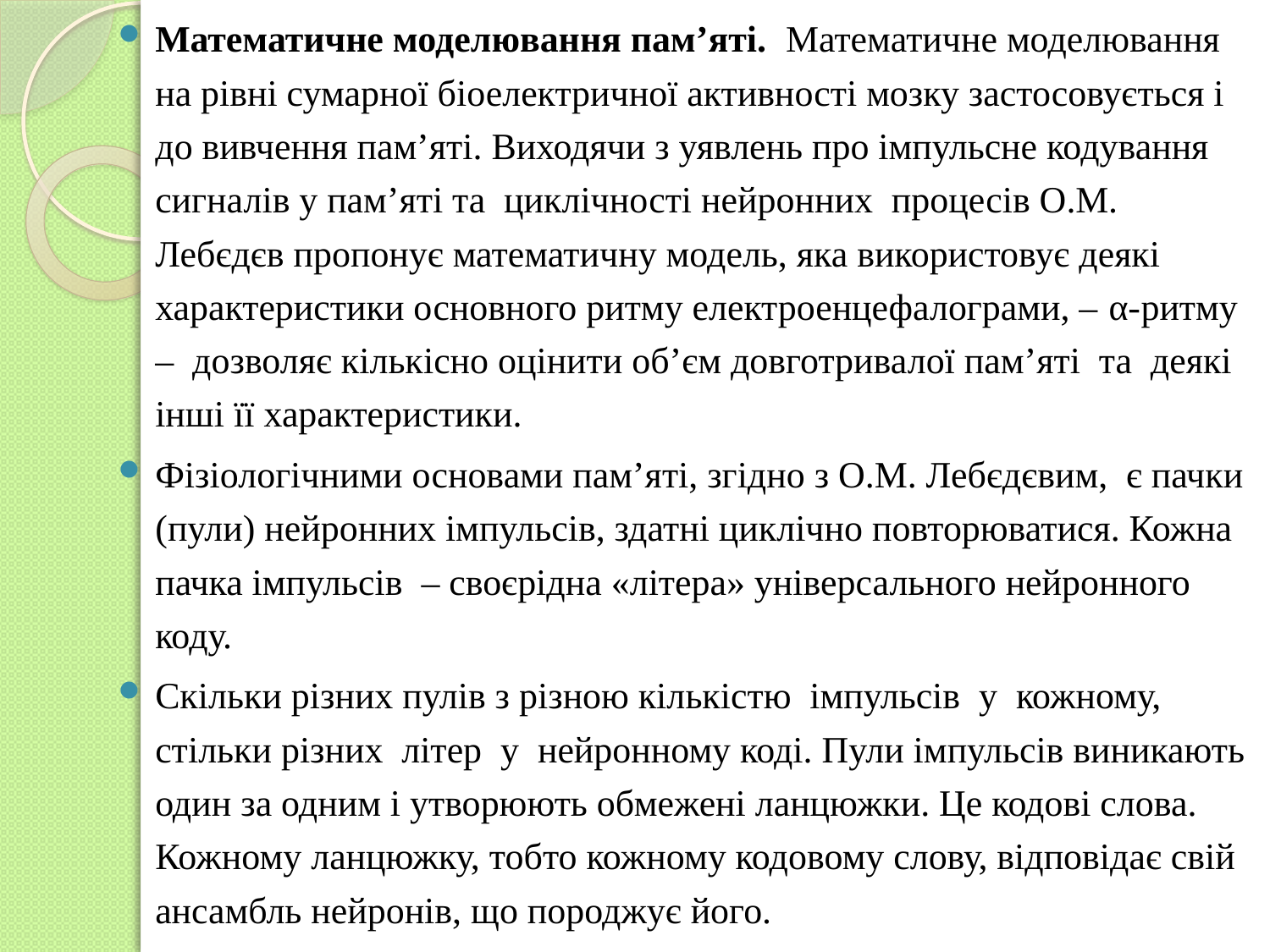

Математичне моделювання пам’яті.  Математичне моделювання на рівні сумарної біоелектричної активності мозку застосовується і до вивчення пам’яті. Виходячи з уявлень про імпульсне кодування сигналів у пам’яті та  циклічності нейронних  процесів О.М. Лебєдєв пропонує математичну модель, яка використовує деякі характеристики основного ритму електроенцефалограми, – α-ритму  –  дозволяє кількісно оцінити об’єм довготривалої пам’яті  та  деякі інші її характеристики.
Фізіологічними основами пам’яті, згідно з О.М. Лебєдєвим,  є пачки  (пули) нейронних імпульсів, здатні циклічно повторюватися. Кожна пачка імпульсів  – своєрідна «літера» універсального нейронного коду.
Скільки різних пулів з різною кількістю  імпульсів  у  кожному, стільки різних  літер  у  нейронному коді. Пули імпульсів виникають один за одним і утворюють обмежені ланцюжки. Це кодові слова. Кожному ланцюжку, тобто кожному кодовому слову, відповідає свій ансамбль нейронів, що породжує його.